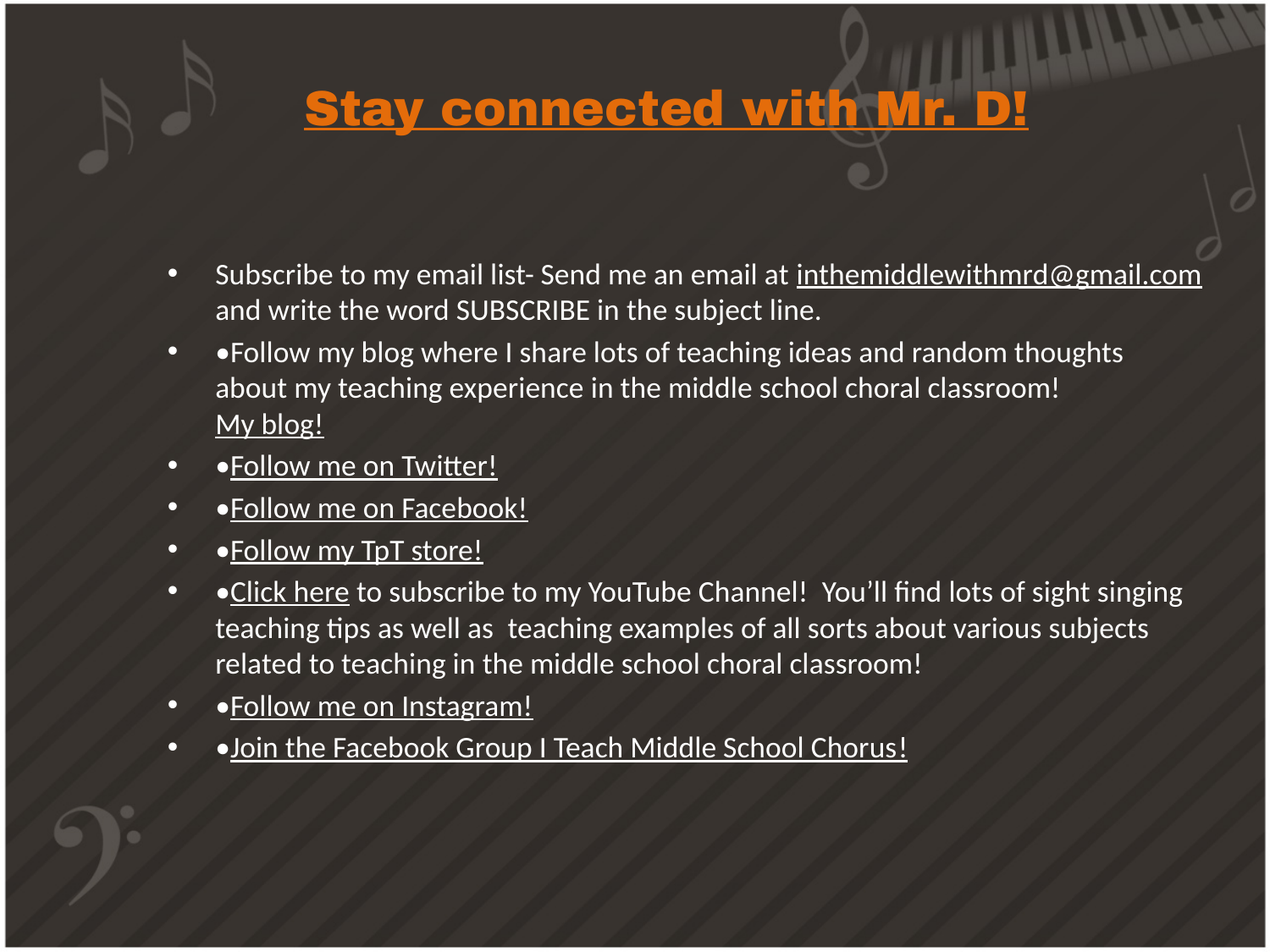

# Stay connected with Mr. D!

Subscribe to my email list- Send me an email at inthemiddlewithmrd@gmail.com and write the word SUBSCRIBE in the subject line.
•Follow my blog where I share lots of teaching ideas and random thoughts about my teaching experience in the middle school choral classroom!         My blog!
•Follow me on Twitter!
•Follow me on Facebook!
•Follow my TpT store!
•Click here to subscribe to my YouTube Channel!  You’ll find lots of sight singing teaching tips as well as  teaching examples of all sorts about various subjects related to teaching in the middle school choral classroom!
•Follow me on Instagram!
•Join the Facebook Group I Teach Middle School Chorus!